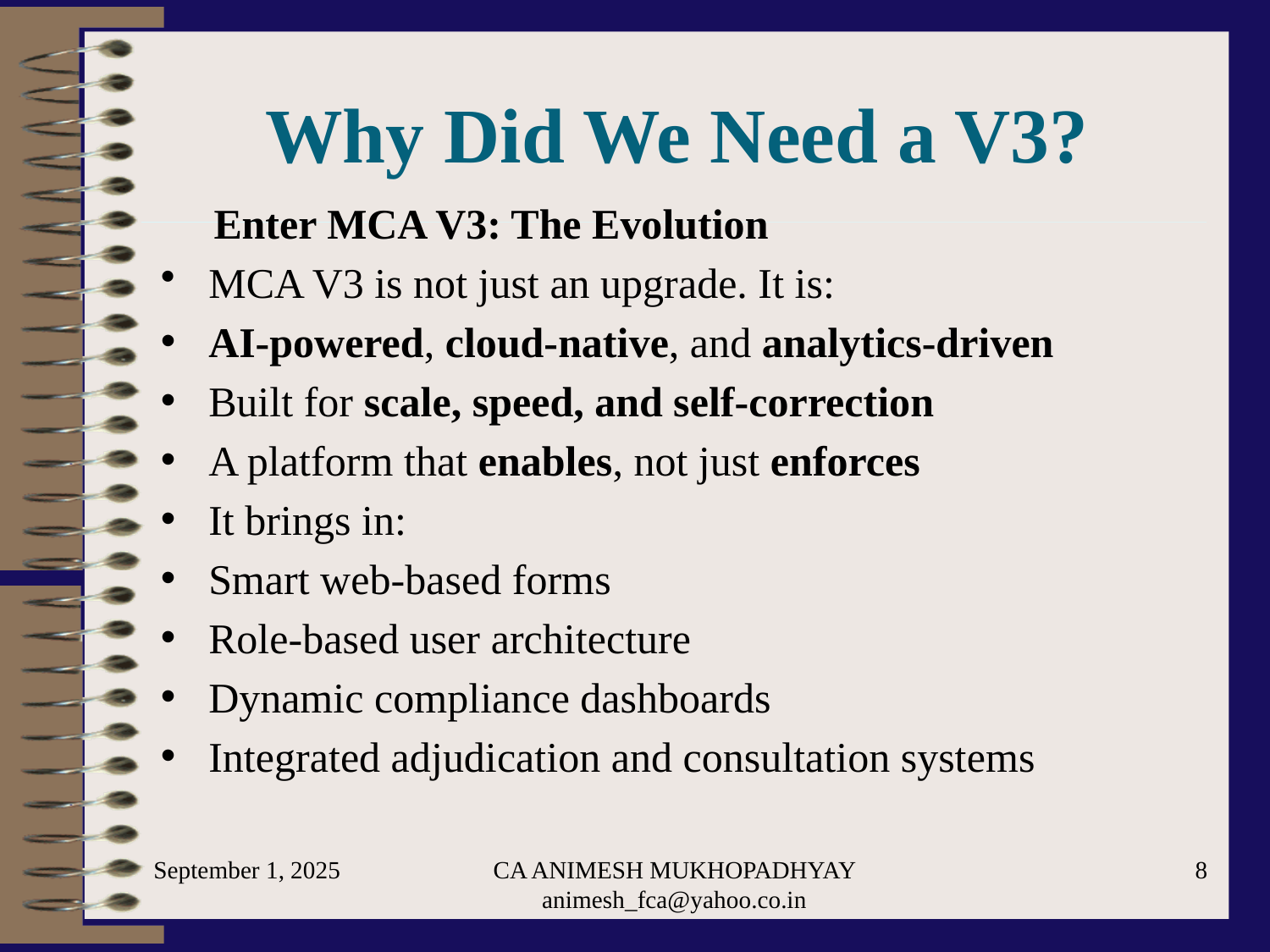

# Why Did We Need a V3?
     Enter MCA V3: The Evolution
MCA V3 is not just an upgrade. It is:
AI-powered, cloud-native, and analytics-driven
Built for scale, speed, and self-correction
A platform that enables, not just enforces
It brings in:
Smart web-based forms
Role-based user architecture
Dynamic compliance dashboards
Integrated adjudication and consultation systems

September 1, 2025
CA ANIMESH MUKHOPADHYAY   animesh_fca@yahoo.co.in
8